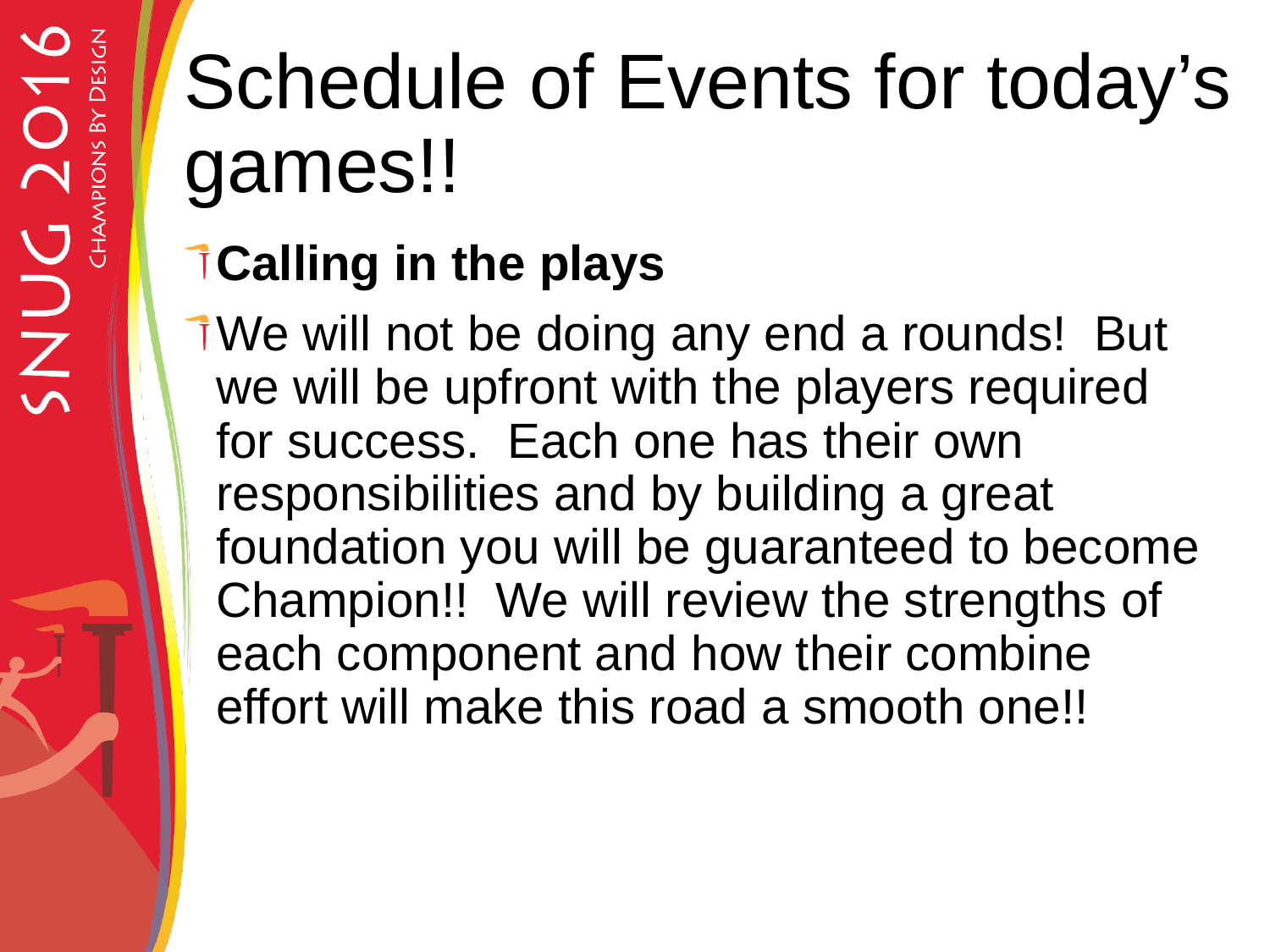

# Schedule of Events for today’s games!!
Calling in the plays
We will not be doing any end a rounds!  But we will be upfront with the players required for success.  Each one has their own responsibilities and by building a great foundation you will be guaranteed to become Champion!!  We will review the strengths of each component and how their combine effort will make this road a smooth one!!